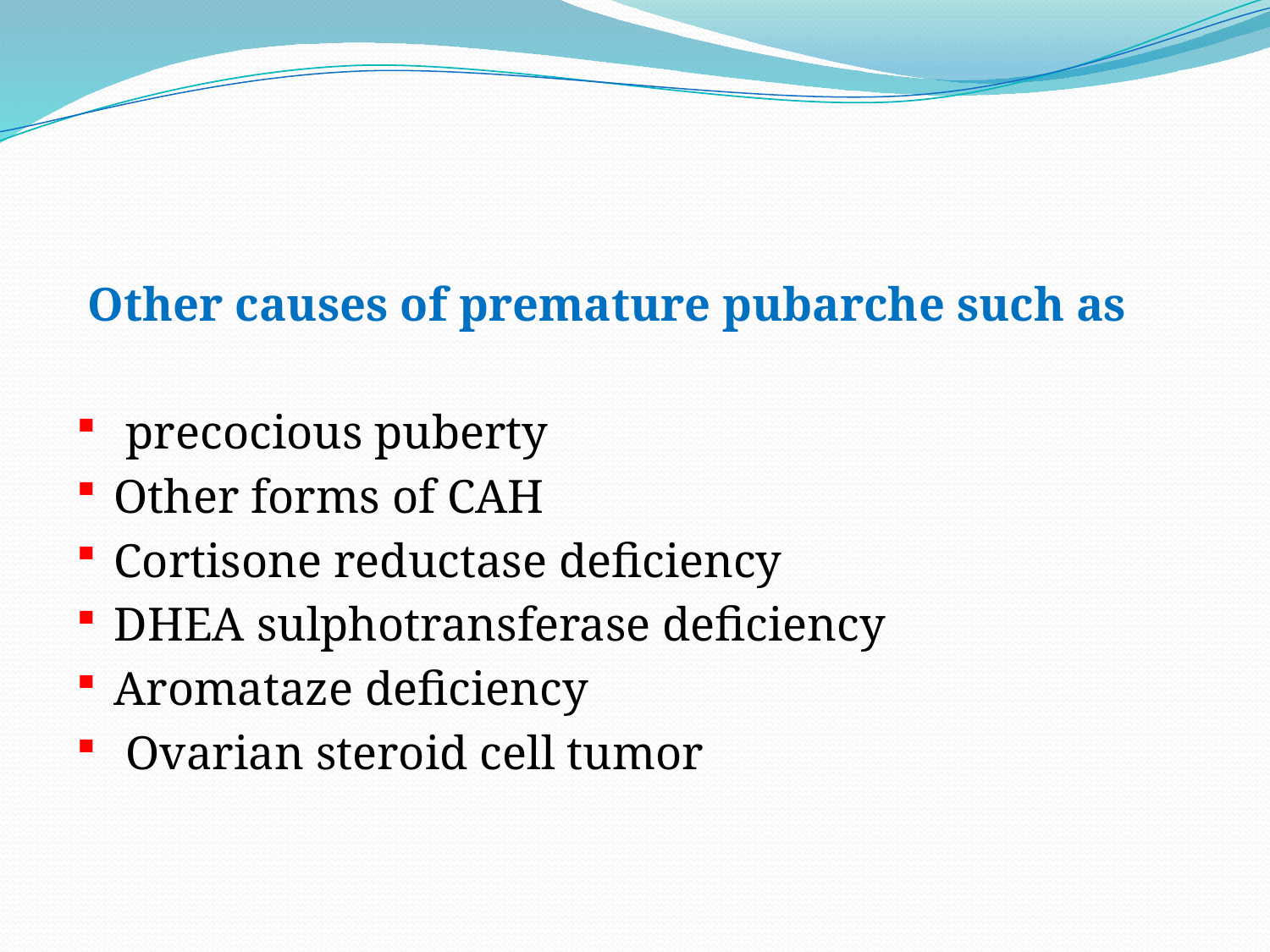

#
 Other causes of premature pubarche such as

 precocious puberty
Other forms of CAH
Cortisone reductase deficiency
DHEA sulphotransferase deficiency
Aromataze deficiency
 Ovarian steroid cell tumor